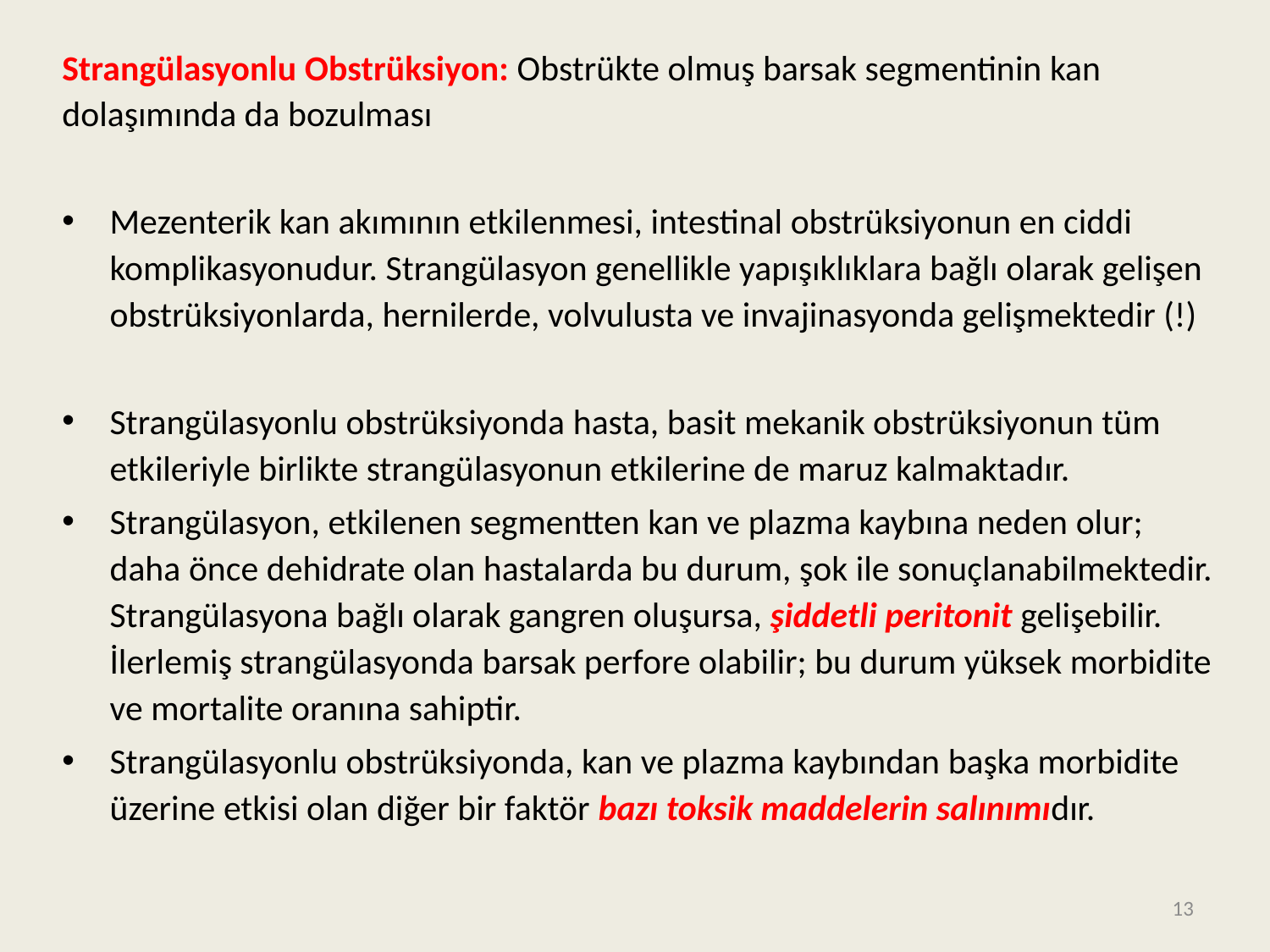

#
Strangülasyonlu Obstrüksiyon: Obstrükte olmuş barsak segmentinin kan dolaşımında da bozulması

Mezenterik kan akımının etkilenmesi, intestinal obstrüksiyonun en ciddi komplikasyonudur. Strangülasyon genellikle yapışıklıklara bağlı olarak gelişen obstrüksiyonlarda, hernilerde, volvulusta ve invajinasyonda gelişmektedir (!)

Strangülasyonlu obstrüksiyonda hasta, basit mekanik obstrüksiyonun tüm etkileriyle birlikte strangülasyonun etkilerine de maruz kalmaktadır.
Strangülasyon, etkilenen segmentten kan ve plazma kaybına neden olur; daha önce dehidrate olan hastalarda bu durum, şok ile sonuçlanabilmektedir. Strangülasyona bağlı olarak gangren oluşursa, şiddetli peritonit gelişebilir. İlerlemiş strangülasyonda barsak perfore olabilir; bu durum yüksek morbidite ve mortalite oranına sahiptir.
Strangülasyonlu obstrüksiyonda, kan ve plazma kaybından başka morbidite üzerine etkisi olan diğer bir faktör bazı toksik maddelerin salınımıdır.
13